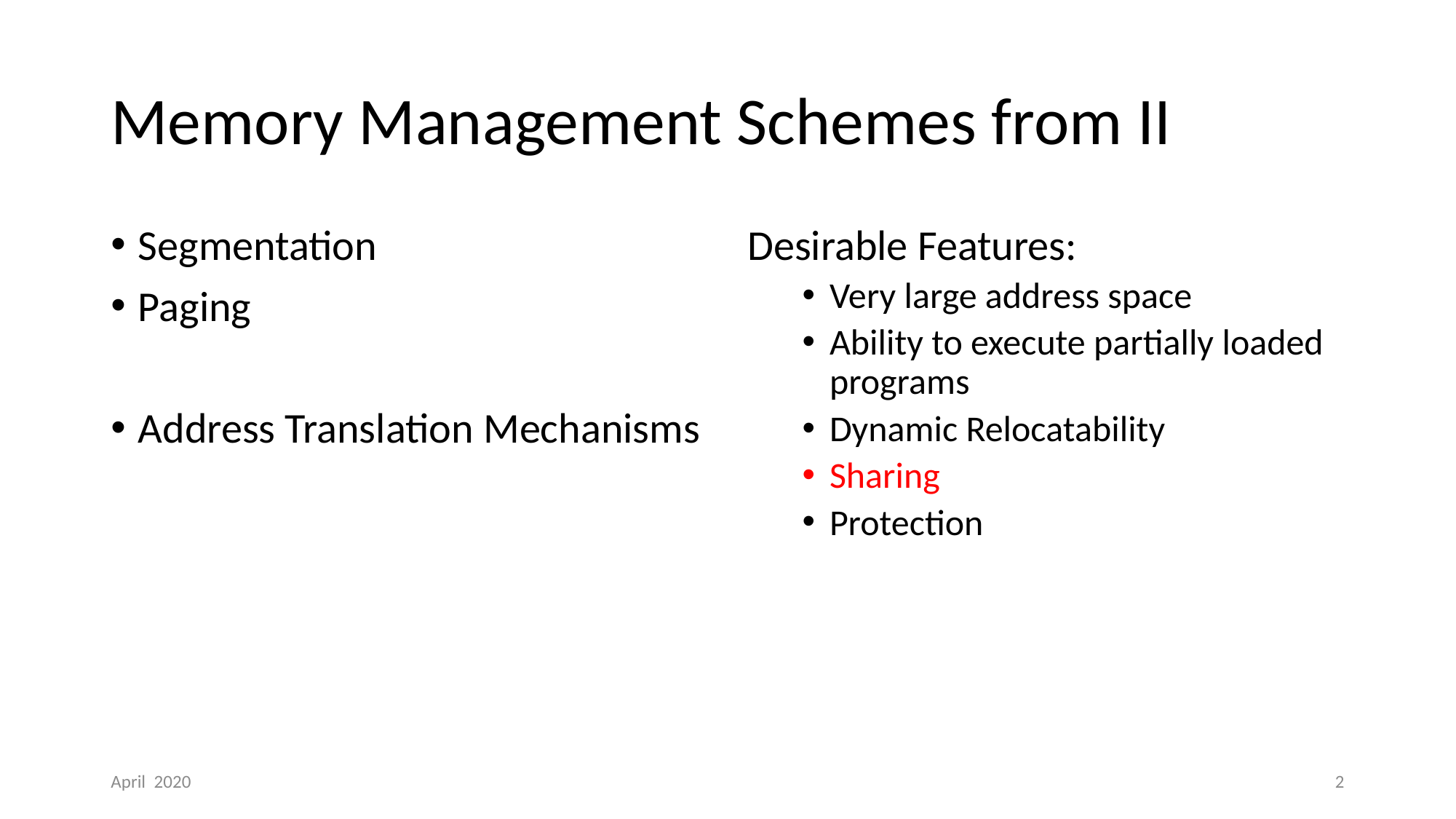

# Memory Management Schemes from II
Segmentation
Paging

Address Translation Mechanisms

Desirable Features:
Very large address space
Ability to execute partially loaded programs
Dynamic Relocatability
Sharing
Protection

April  2020
2